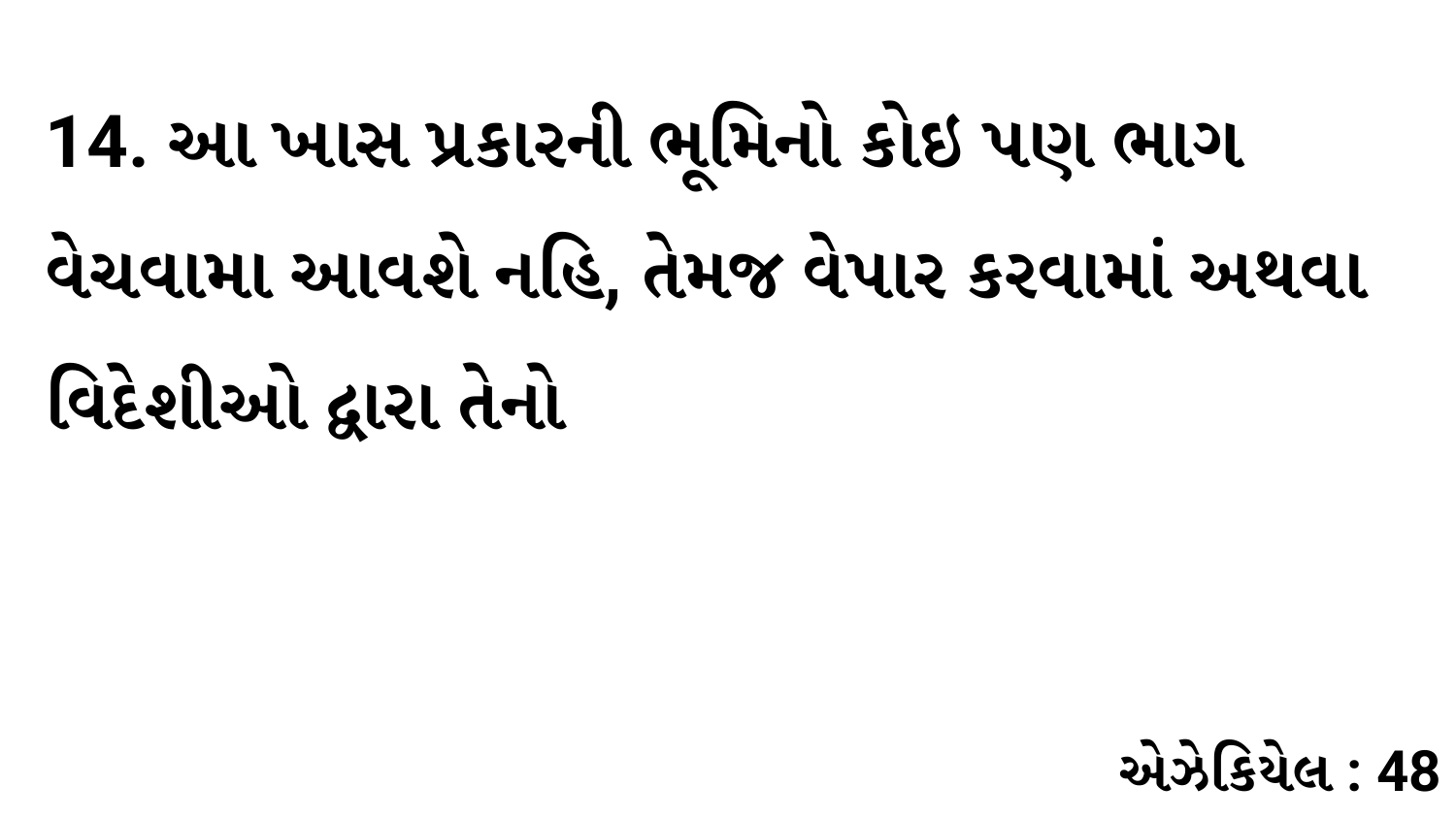

14. આ ખાસ પ્રકારની ભૂમિનો કોઇ પણ ભાગ વેચવામા આવશે નહિ, તેમજ વેપાર કરવામાં અથવા વિદેશીઓ દ્વારા તેનો
એઝેકિયેલ : 48